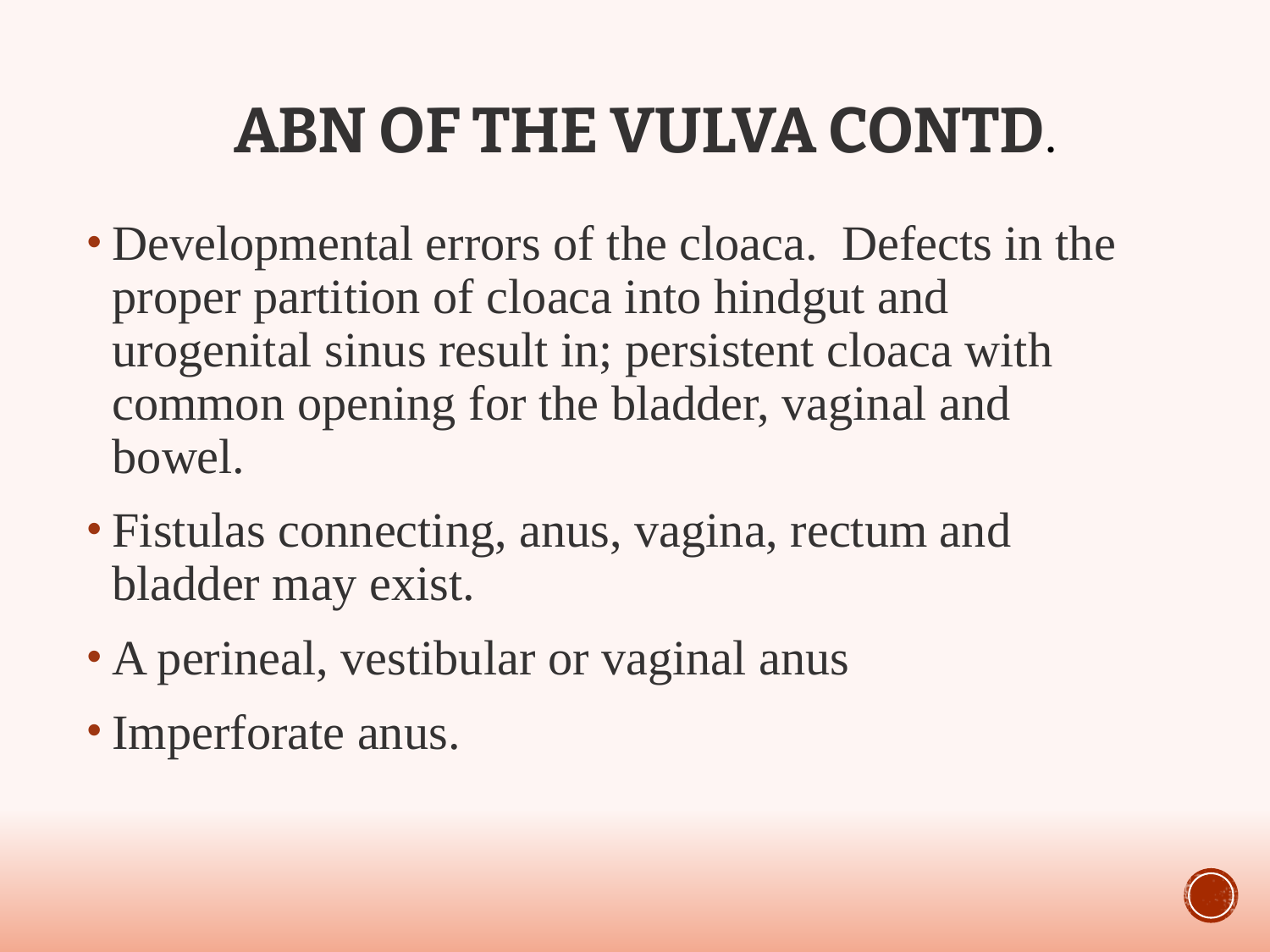

# Abn of the vulva contd.
Developmental errors of the cloaca.  Defects in the proper partition of cloaca into hindgut and urogenital sinus result in; persistent cloaca with common opening for the bladder, vaginal and bowel.
Fistulas connecting, anus, vagina, rectum and bladder may exist.
A perineal, vestibular or vaginal anus
Imperforate anus.